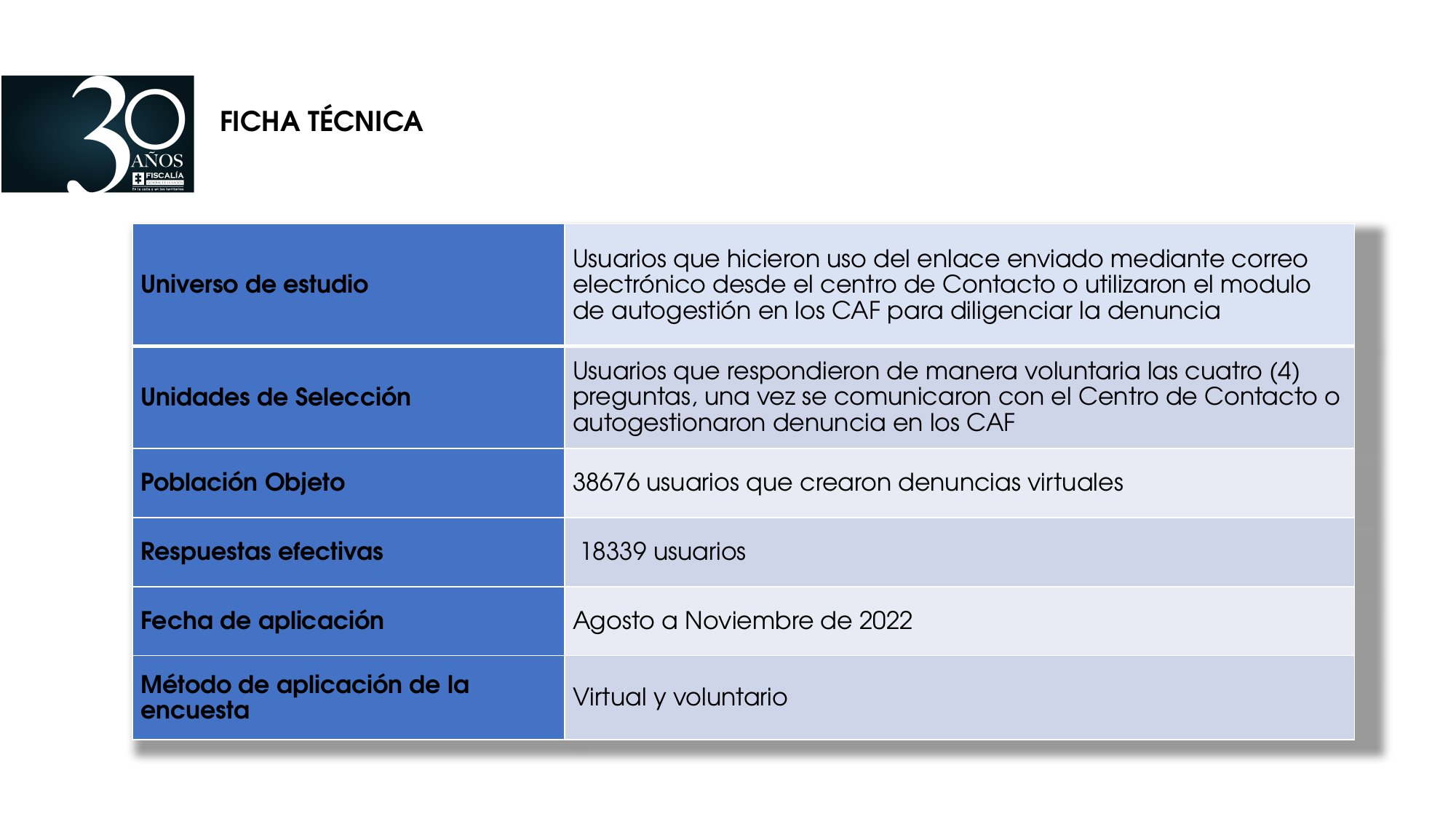

FICHA TÉCNICA
| Universo de estudio | Usuarios que hicieron uso del enlace enviado mediante correo electrónico desde el centro de Contacto o utilizaron el modulo de autogestión en los CAF para diligenciar la denuncia |
| --- | --- |
| Unidades de Selección | Usuarios que respondieron de manera voluntaria las cuatro (4) preguntas, una vez se comunicaron con el Centro de Contacto o autogestionaron denuncia en los CAF |
| Población Objeto | 38676 usuarios que crearon denuncias virtuales |
| Respuestas efectivas | 18339 usuarios |
| Fecha de aplicación | Agosto a Noviembre de 2022 |
| Método de aplicación de la encuesta | Virtual y voluntario |